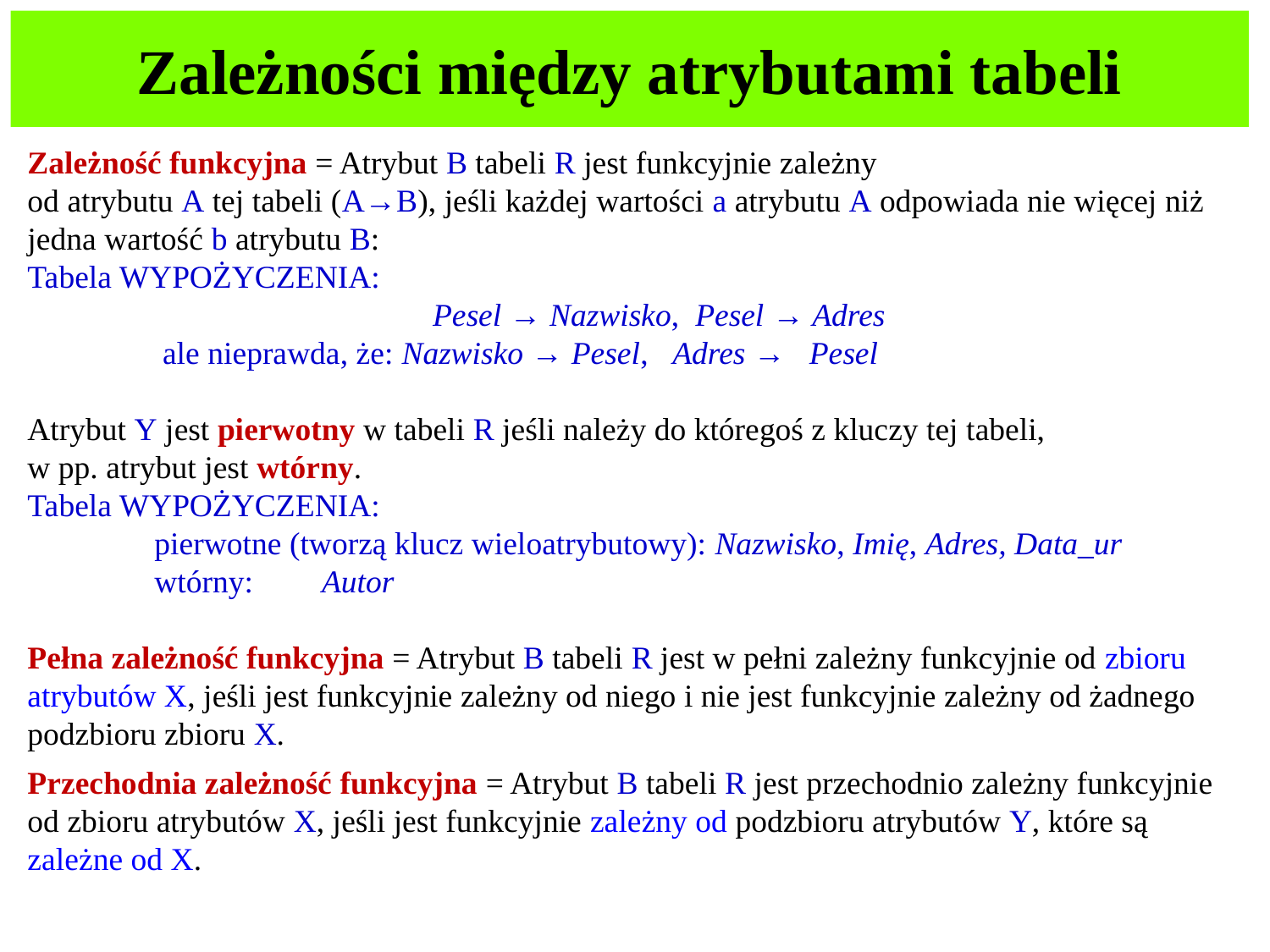

# Zależności między atrybutami tabeli
Zależność funkcyjna = Atrybut B tabeli R jest funkcyjnie zależny
od atrybutu A tej tabeli (A→B), jeśli każdej wartości a atrybutu A odpowiada nie więcej niż jedna wartość b atrybutu B:
Tabela WYPOŻYCZENIA:
			   Pesel → Nazwisko,  Pesel → Adres
	 ale nieprawda, że: Nazwisko → Pesel,   Adres →  Pesel

Atrybut Y jest pierwotny w tabeli R jeśli należy do któregoś z kluczy tej tabeli,
w pp. atrybut jest wtórny.
Tabela WYPOŻYCZENIA:
	pierwotne (tworzą klucz wieloatrybutowy): Nazwisko, Imię, Adres, Data_ur
	wtórny: 	     Autor

Pełna zależność funkcyjna = Atrybut B tabeli R jest w pełni zależny funkcyjnie od zbioru atrybutów X, jeśli jest funkcyjnie zależny od niego i nie jest funkcyjnie zależny od żadnego podzbioru zbioru X.
Przechodnia zależność funkcyjna = Atrybut B tabeli R jest przechodnio zależny funkcyjnie od zbioru atrybutów X, jeśli jest funkcyjnie zależny od podzbioru atrybutów Y, które są zależne od X.